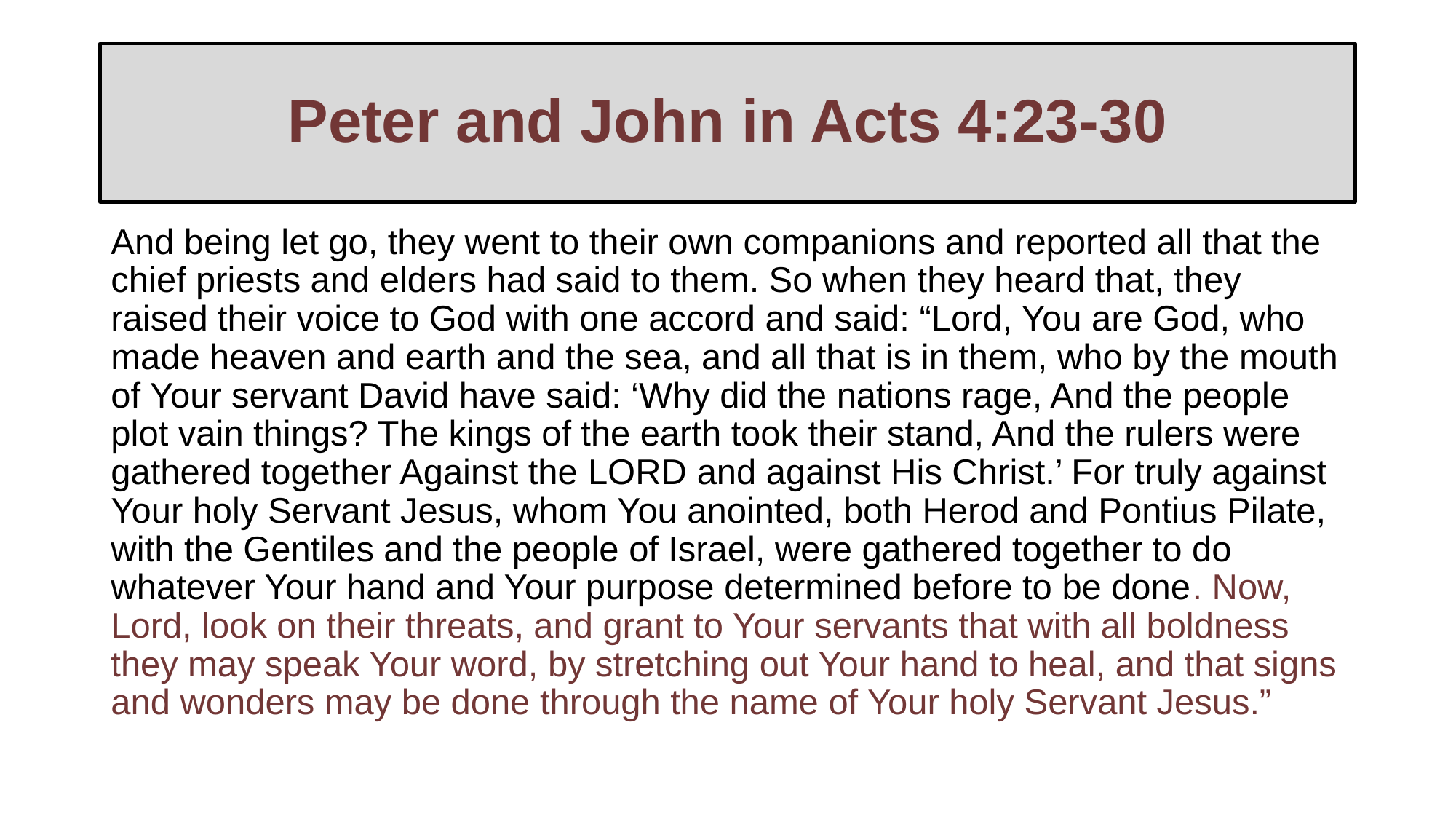

# Peter and John in Acts 4:23-30
And being let go, they went to their own companions and reported all that the chief priests and elders had said to them. So when they heard that, they raised their voice to God with one accord and said: “Lord, You are God, who made heaven and earth and the sea, and all that is in them, who by the mouth of Your servant David have said: ‘Why did the nations rage, And the people plot vain things? The kings of the earth took their stand, And the rulers were gathered together Against the Lord and against His Christ.’ For truly against Your holy Servant Jesus, whom You anointed, both Herod and Pontius Pilate, with the Gentiles and the people of Israel, were gathered together to do whatever Your hand and Your purpose determined before to be done. Now, Lord, look on their threats, and grant to Your servants that with all boldness they may speak Your word, by stretching out Your hand to heal, and that signs and wonders may be done through the name of Your holy Servant Jesus.”